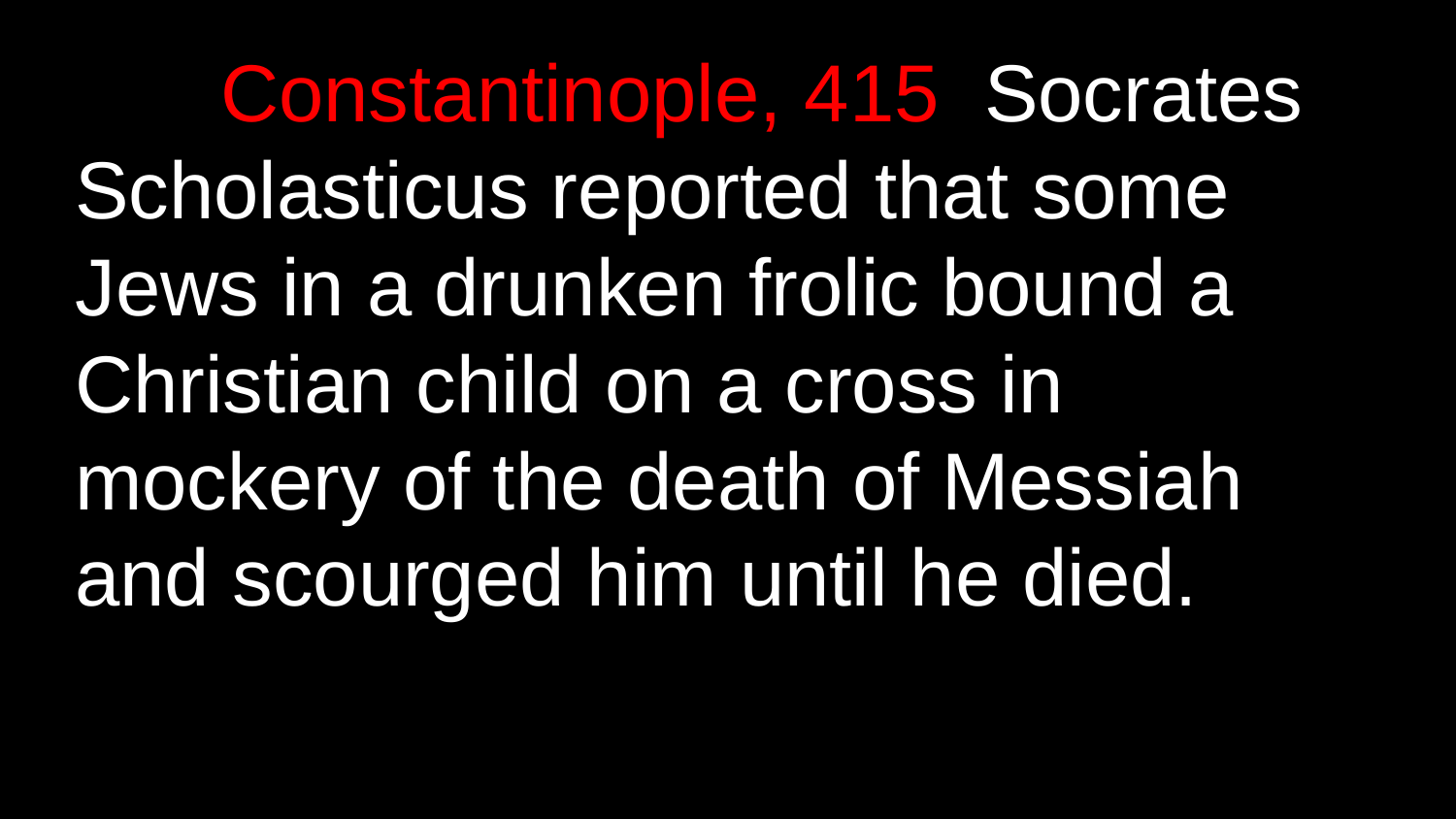

Constantinople, 415  Socrates Scholasticus reported that some Jews in a drunken frolic bound a Christian ‎child on a cross in mockery of the death of Messiah and scourged him until he died.‎